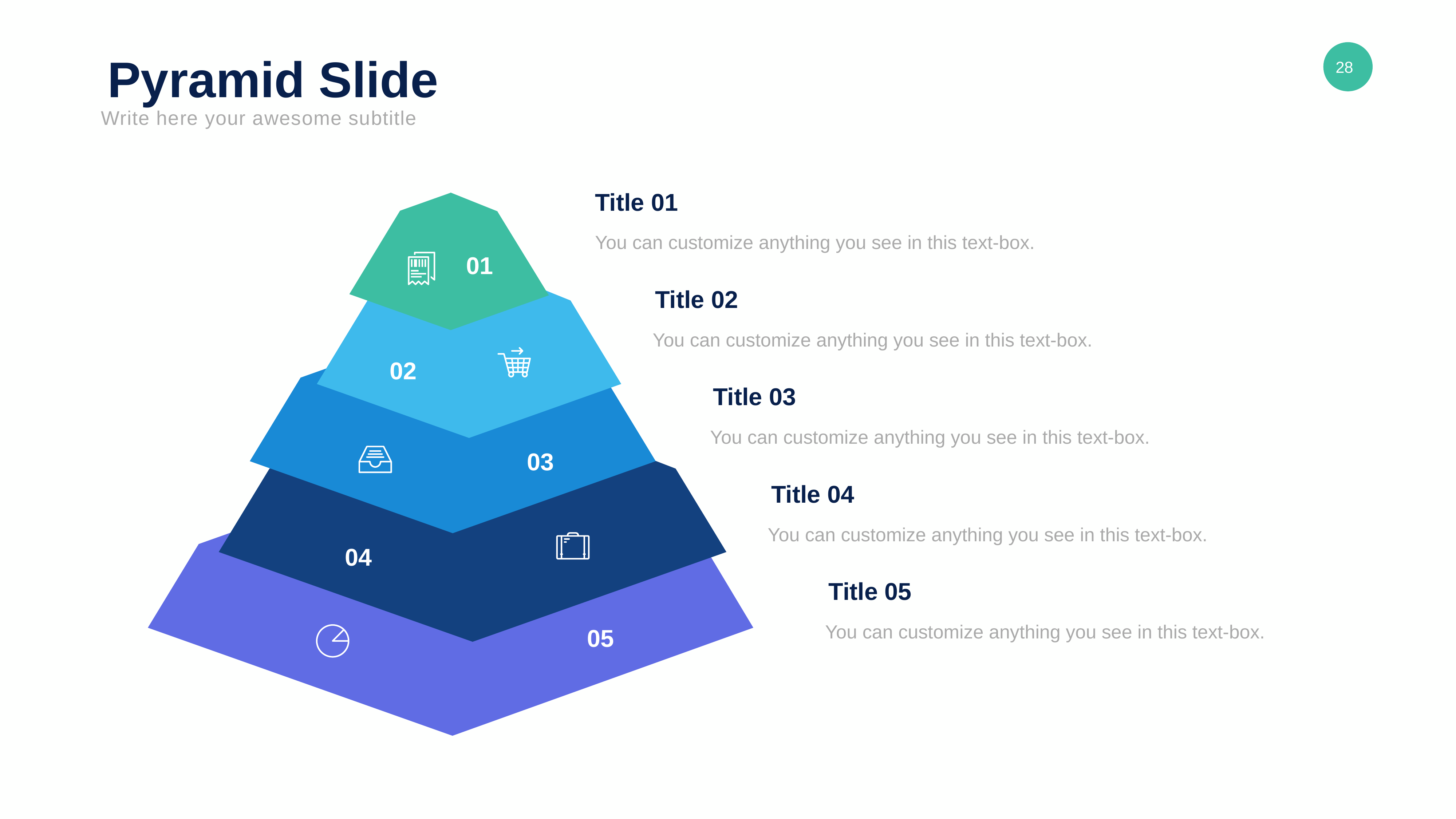

Pyramid Slide
Write here your awesome subtitle
Title 01

You can customize anything you see in this text-box.
01

Title 02

You can customize anything you see in this text-box.

02

Title 03

You can customize anything you see in this text-box.
03

Title 04
You can customize anything you see in this text-box.

04

Title 05
You can customize anything you see in this text-box.
05